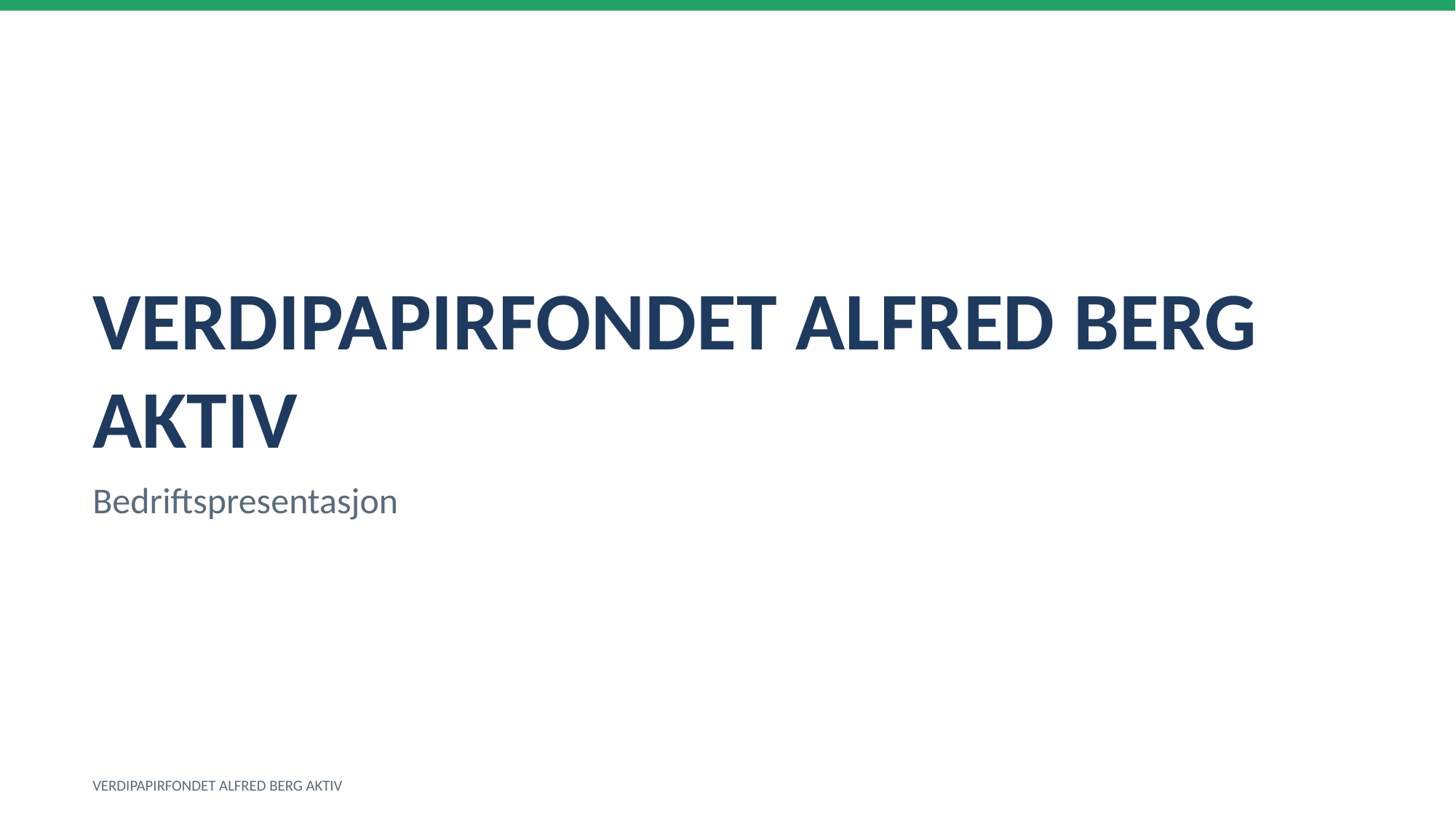

VERDIPAPIRFONDET ALFRED BERG AKTIV
Bedriftspresentasjon
VERDIPAPIRFONDET ALFRED BERG AKTIV